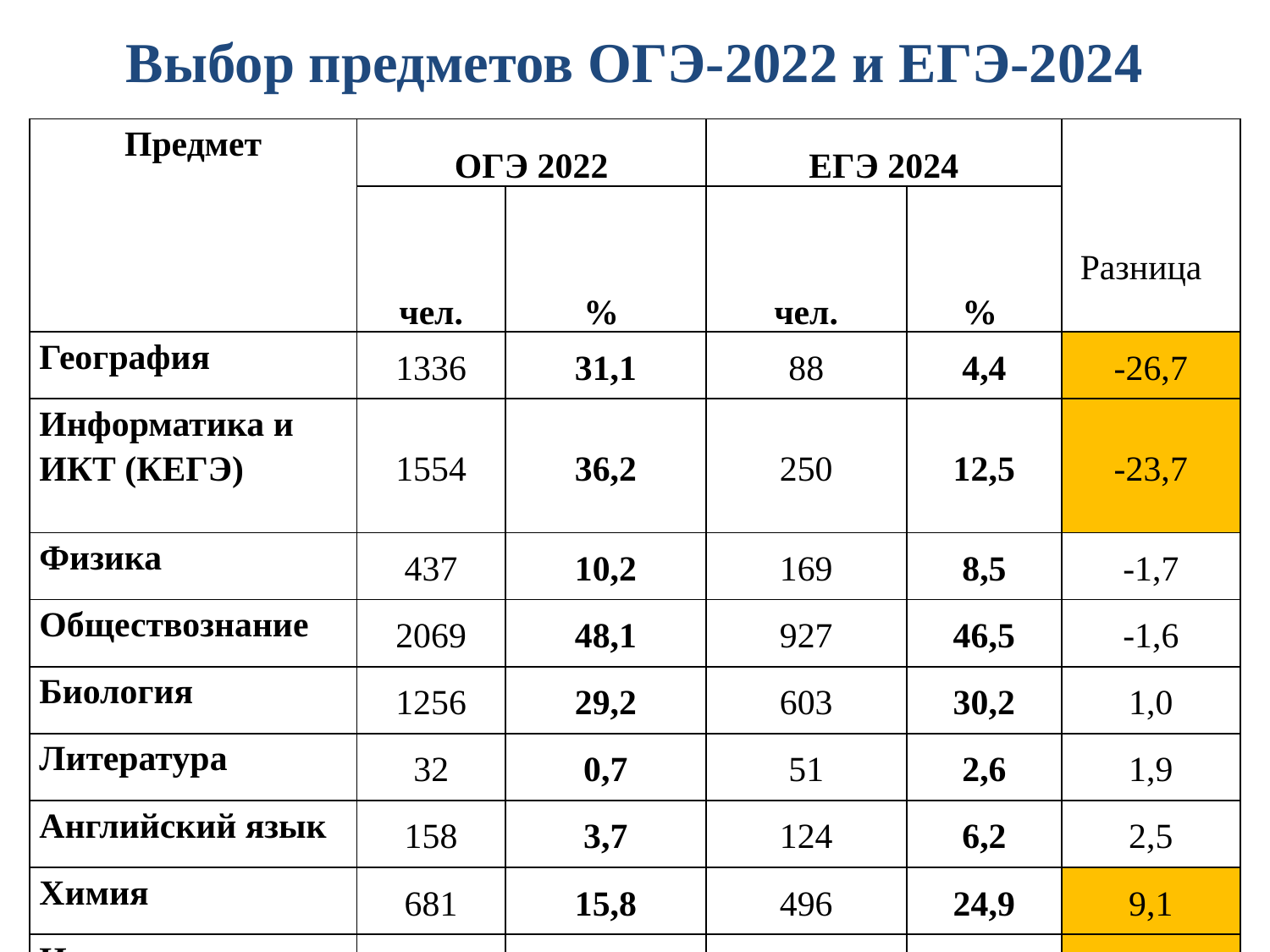

Выбор предметов ОГЭ-2022 и ЕГЭ-2024
| Предмет | ОГЭ 2022 |  | ЕГЭ 2024 |  | Разница |
| --- | --- | --- | --- | --- | --- |
|  | чел. | % | чел. | % |  |
| География | 1336 | 31,1 | 88 | 4,4 | -26,7 |
| Информатика и ИКТ (КЕГЭ) | 1554 | 36,2 | 250 | 12,5 | -23,7 |
| Физика | 437 | 10,2 | 169 | 8,5 | -1,7 |
| Обществознание | 2069 | 48,1 | 927 | 46,5 | -1,6 |
| Биология | 1256 | 29,2 | 603 | 30,2 | 1,0 |
| Литература | 32 | 0,7 | 51 | 2,6 | 1,9 |
| Английский язык | 158 | 3,7 | 124 | 6,2 | 2,5 |
| Химия | 681 | 15,8 | 496 | 24,9 | 9,1 |
| История | 320 | 7,4 | 387 | 19,4 | 12,0 |